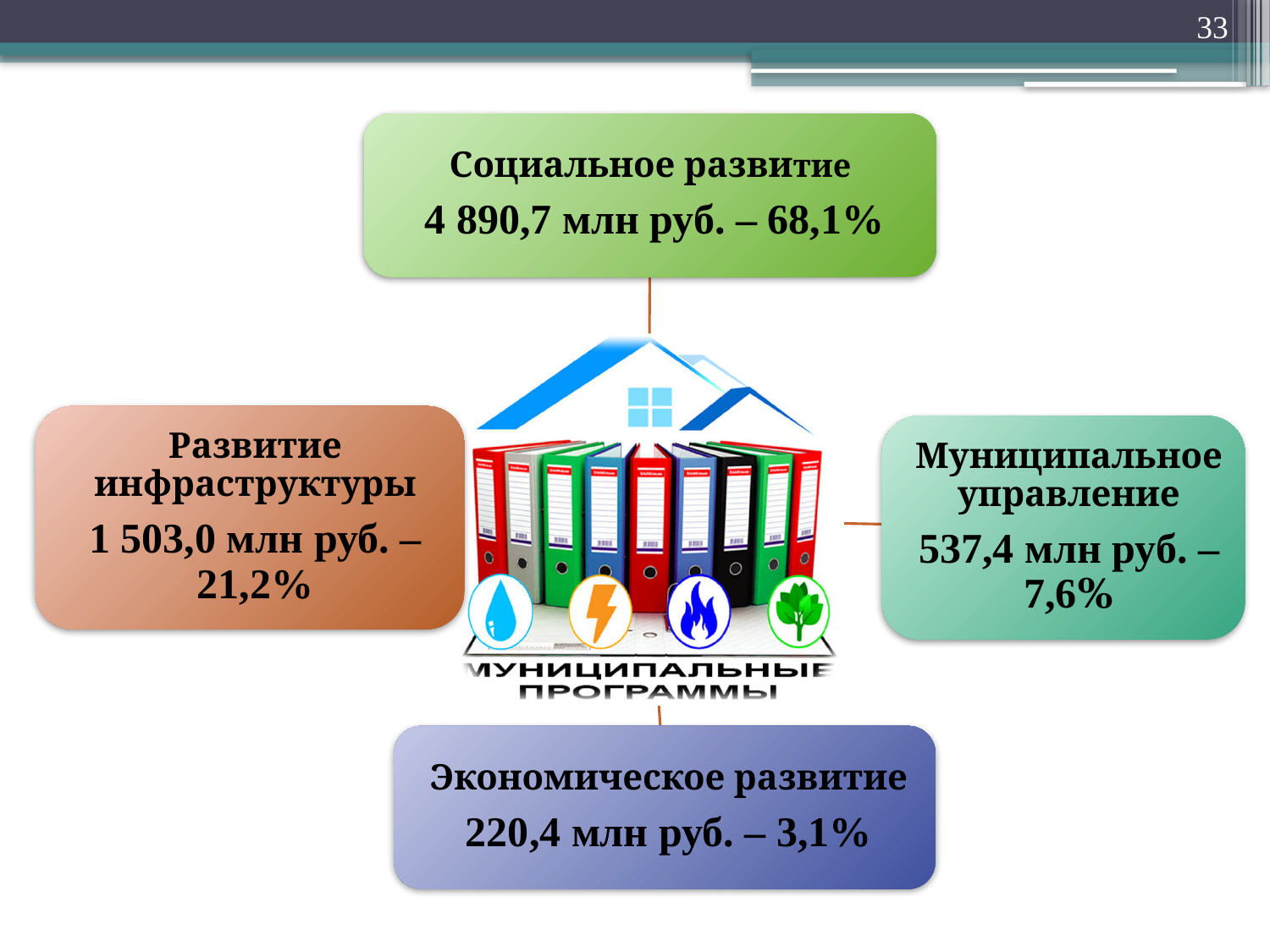

33

Экономическое развитие
220,4 млн руб. – 3,1%
Муниципальное управление
537,4 млн руб. – 7,6%
Социальное развитие
4 890,7 млн руб. – 68,1%
Развитие инфраструктуры
1 503,0 млн руб. – 21,2%